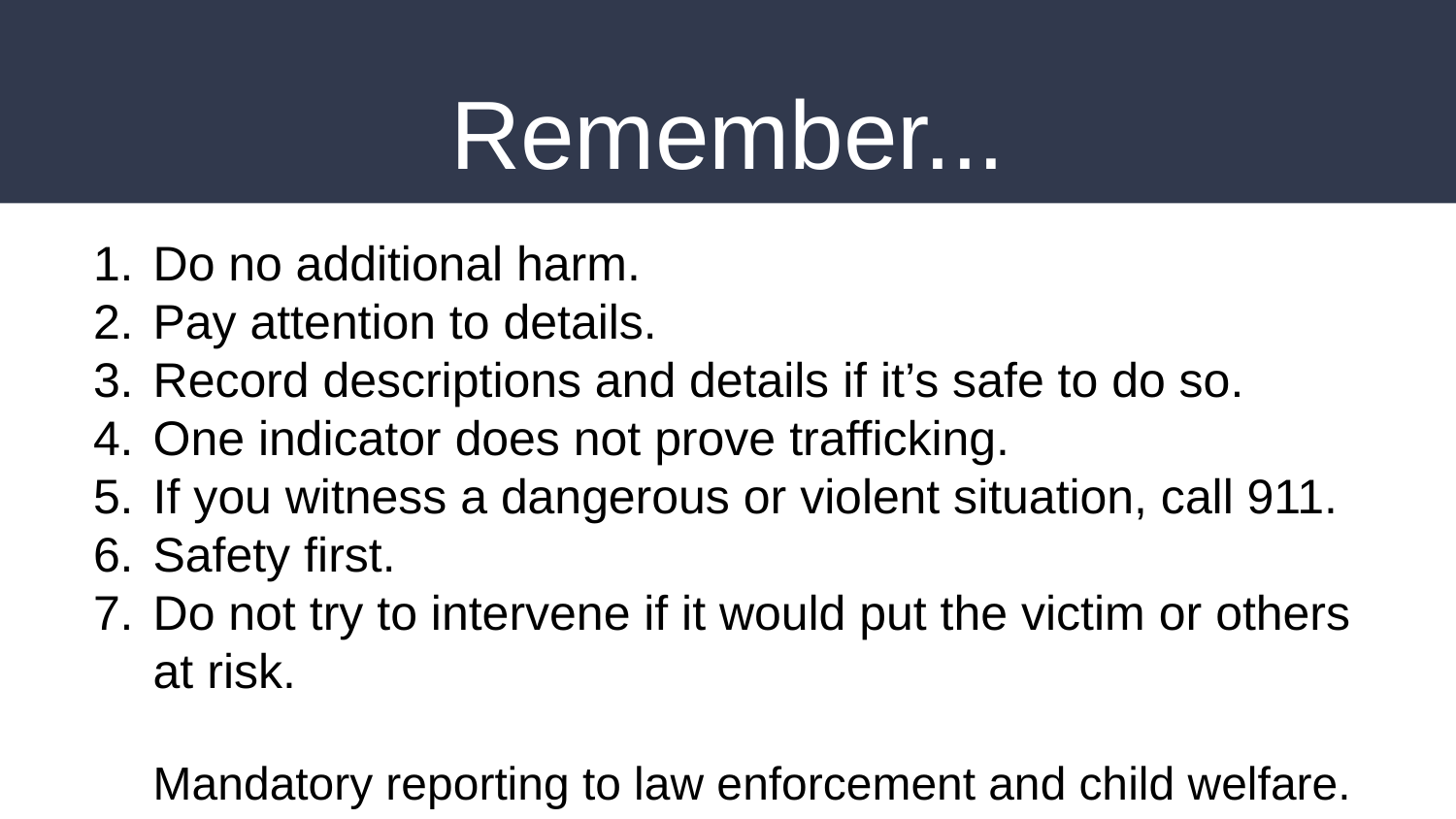

# Remember...
Do no additional harm.
Pay attention to details.
Record descriptions and details if it’s safe to do so.
One indicator does not prove trafficking.
If you witness a dangerous or violent situation, call 911.
Safety first.
Do not try to intervene if it would put the victim or others at risk.

Mandatory reporting to law enforcement and child welfare.